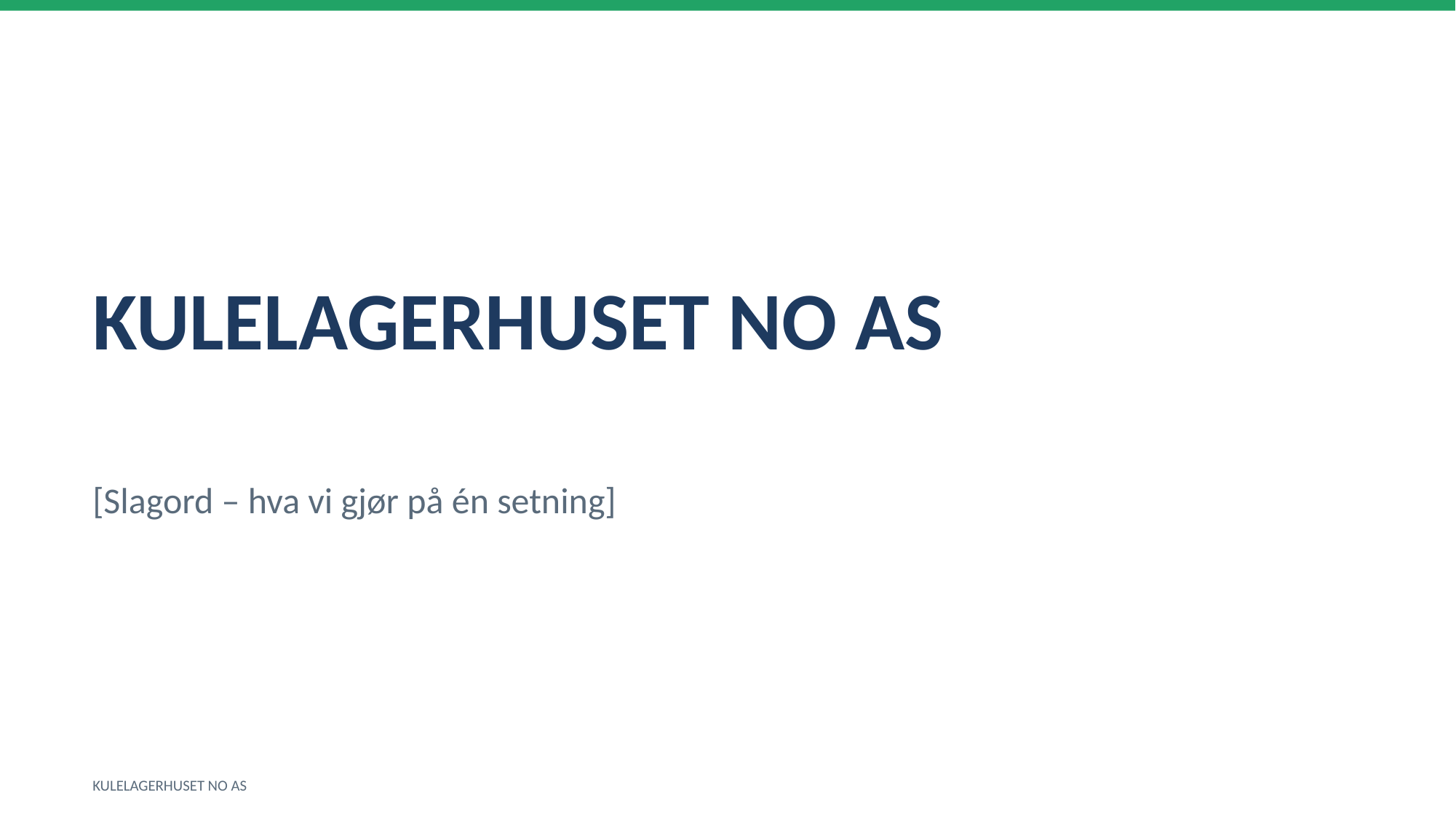

KULELAGERHUSET NO AS
[Slagord – hva vi gjør på én setning]
KULELAGERHUSET NO AS